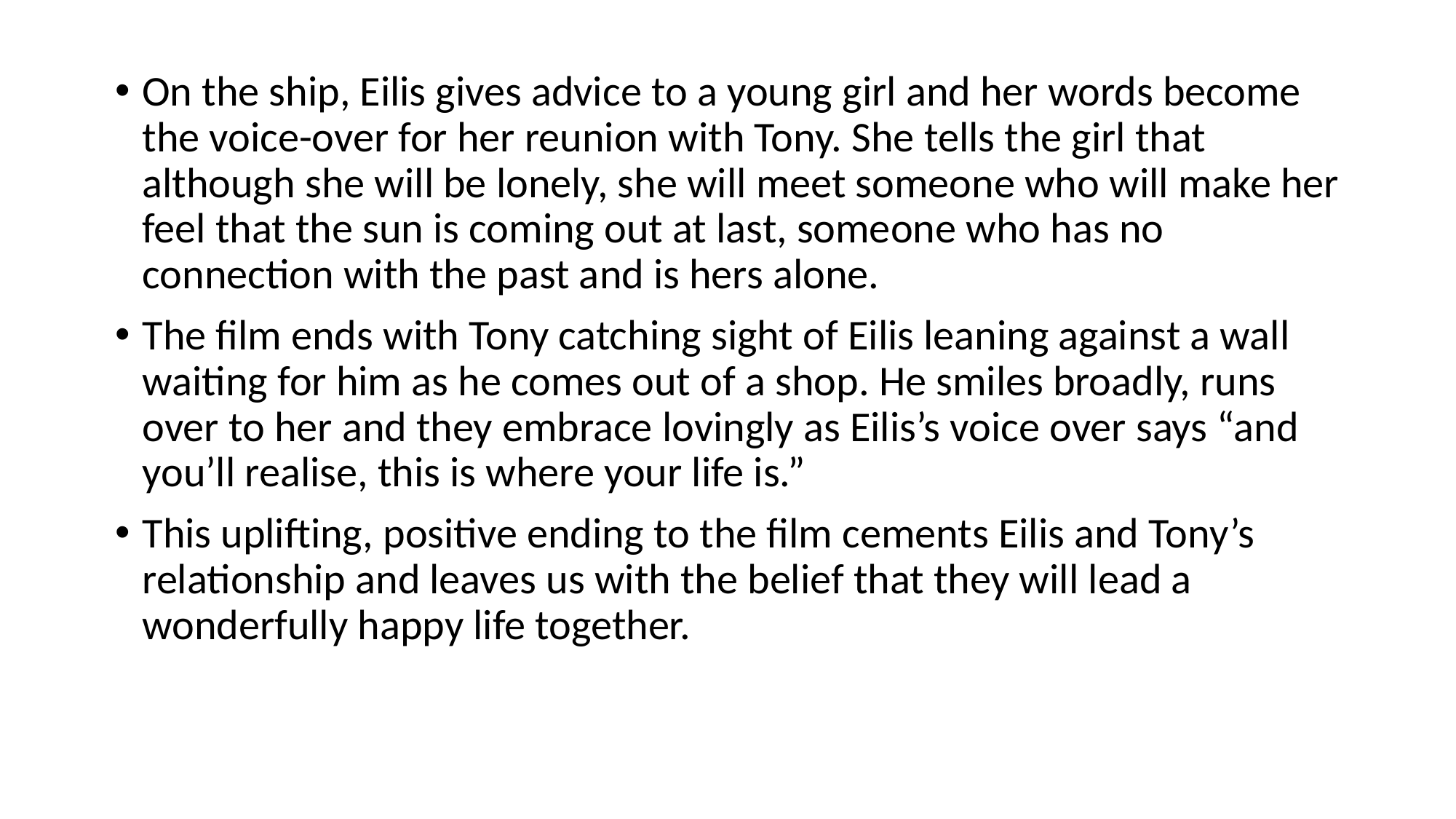

On the ship, Eilis gives advice to a young girl and her words become the voice-over for her reunion with Tony. She tells the girl that although she will be lonely, she will meet someone who will make her feel that the sun is coming out at last, someone who has no connection with the past and is hers alone.
The film ends with Tony catching sight of Eilis leaning against a wall waiting for him as he comes out of a shop. He smiles broadly, runs over to her and they embrace lovingly as Eilis’s voice over says “and you’ll realise, this is where your life is.”
This uplifting, positive ending to the film cements Eilis and Tony’s relationship and leaves us with the belief that they will lead a wonderfully happy life together.